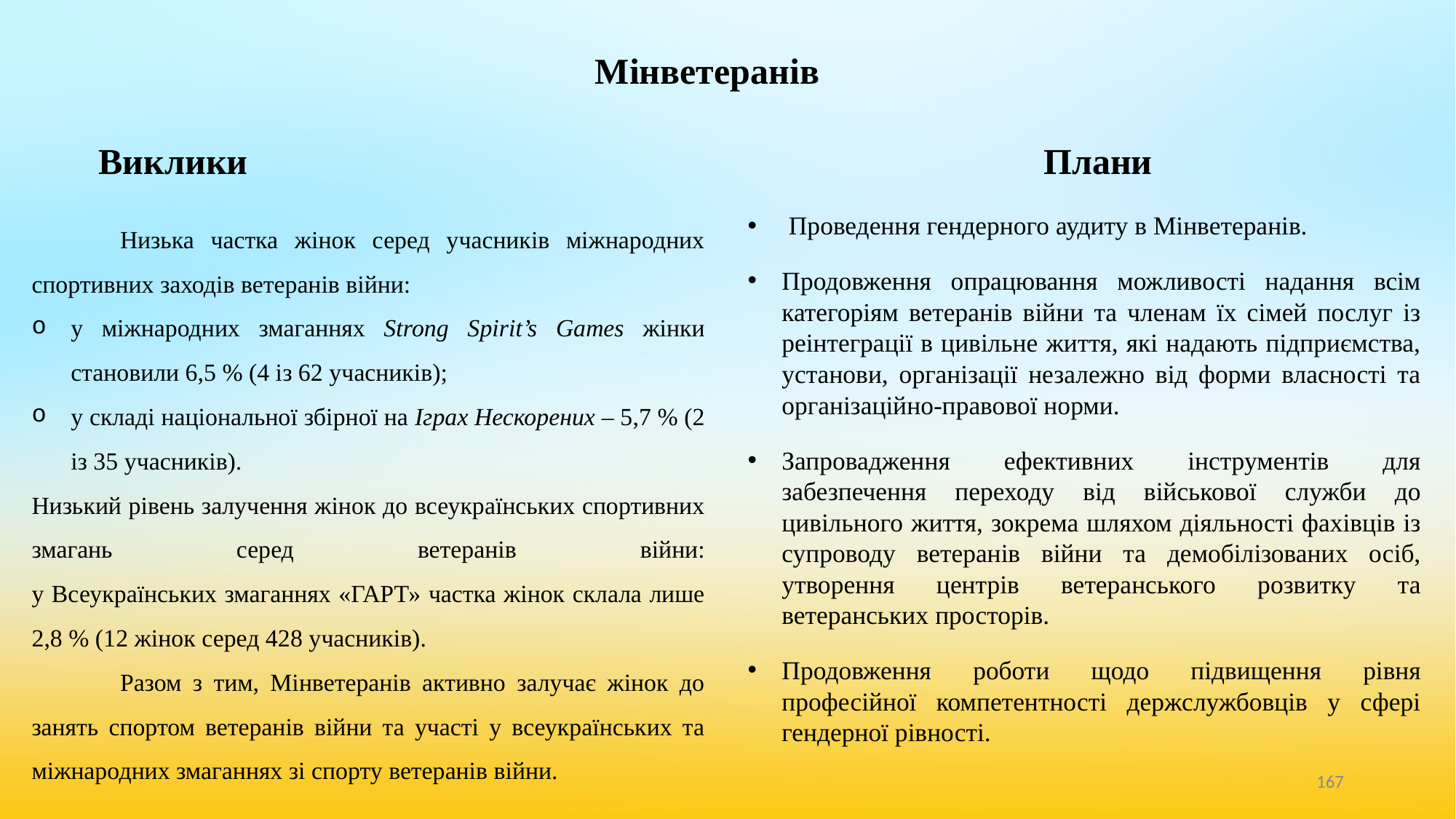

# Мінветеранів
Виклики
Плани
	Низька частка жінок серед учасників міжнародних спортивних заходів ветеранів війни:
у міжнародних змаганнях Strong Spirit’s Games жінки становили 6,5 % (4 із 62 учасників);
у складі національної збірної на Іграх Нескорених – 5,7 % (2 із 35 учасників).
Низький рівень залучення жінок до всеукраїнських спортивних змагань серед ветеранів війни:
у Всеукраїнських змаганнях «ГАРТ» частка жінок склала лише 2,8 % (12 жінок серед 428 учасників).
	Разом з тим, Мінветеранів активно залучає жінок до занять спортом ветеранів війни та участі у всеукраїнських та міжнародних змаганнях зі спорту ветеранів війни.

Проведення гендерного аудиту в Мінветеранів.
Продовження опрацювання можливості надання всім категоріям ветеранів війни та членам їх сімей послуг із реінтеграції в цивільне життя, які надають підприємства, установи, організації незалежно від форми власності та організаційно-правової норми.
Запровадження ефективних інструментів для забезпечення переходу від військової служби до цивільного життя, зокрема шляхом діяльності фахівців із супроводу ветеранів війни та демобілізованих осіб, утворення центрів ветеранського розвитку та ветеранських просторів.
Продовження роботи щодо підвищення рівня професійної компетентності держслужбовців у сфері гендерної рівності.

167